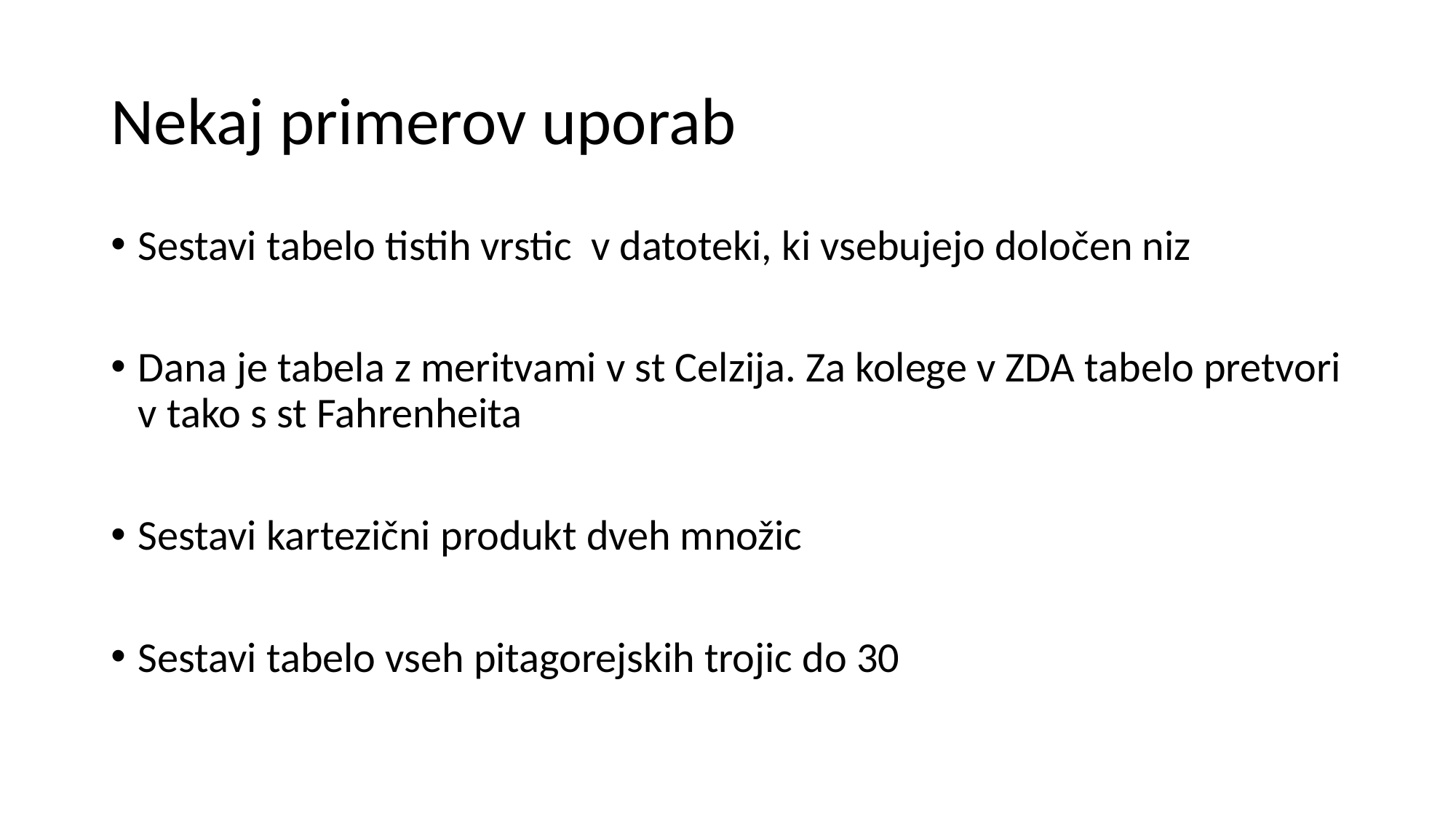

# Nekaj primerov uporab
Sestavi tabelo tistih vrstic  v datoteki, ki vsebujejo določen niz

Dana je tabela z meritvami v st Celzija. Za kolege v ZDA tabelo pretvori v tako s st Fahrenheita

Sestavi kartezični produkt dveh množic

Sestavi tabelo vseh pitagorejskih trojic do 30